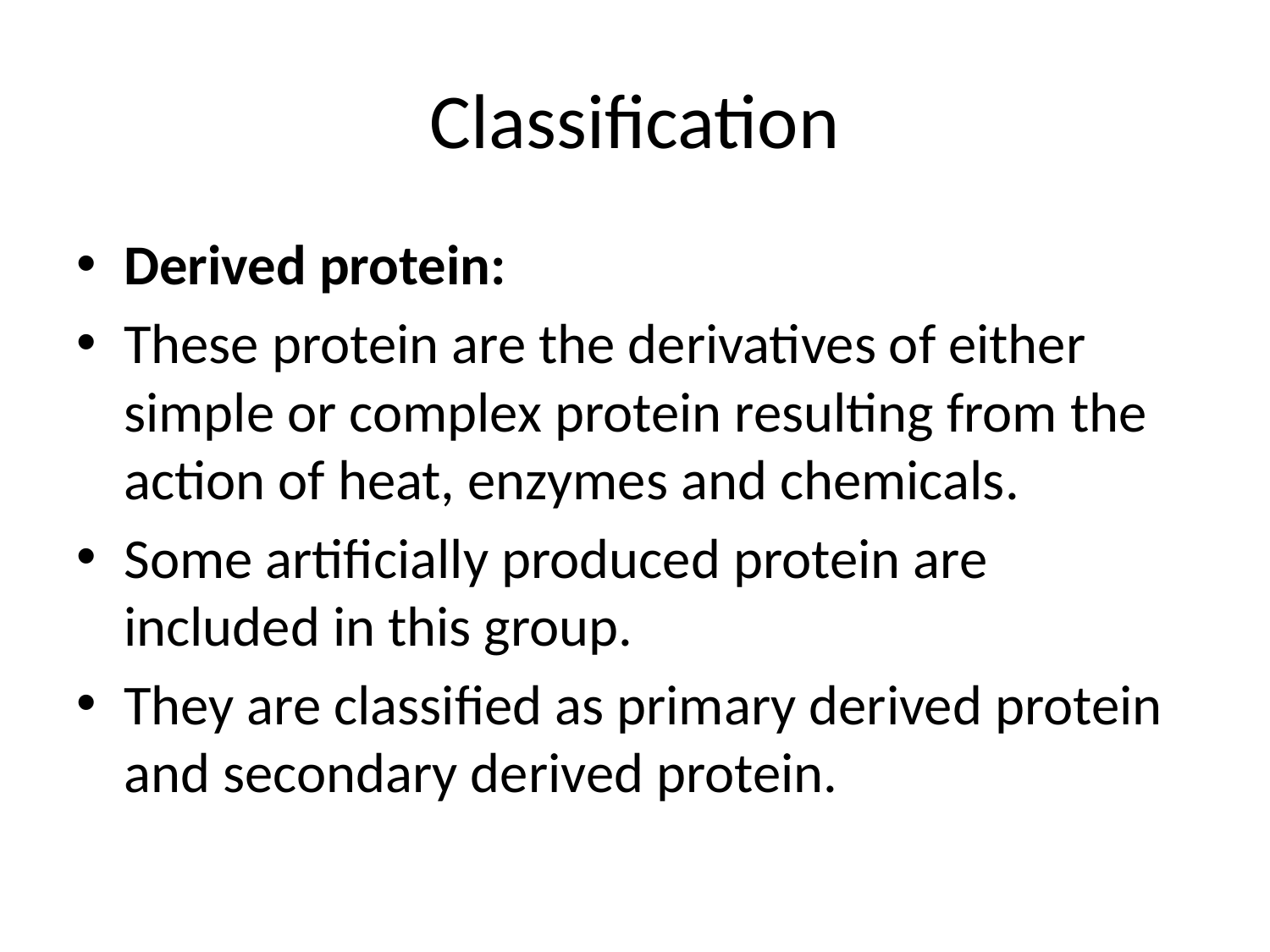

# Classification
Derived protein:
These protein are the derivatives of either simple or complex protein resulting from the action of heat, enzymes and chemicals.
Some artificially produced protein are included in this group.
They are classified as primary derived protein and secondary derived protein.